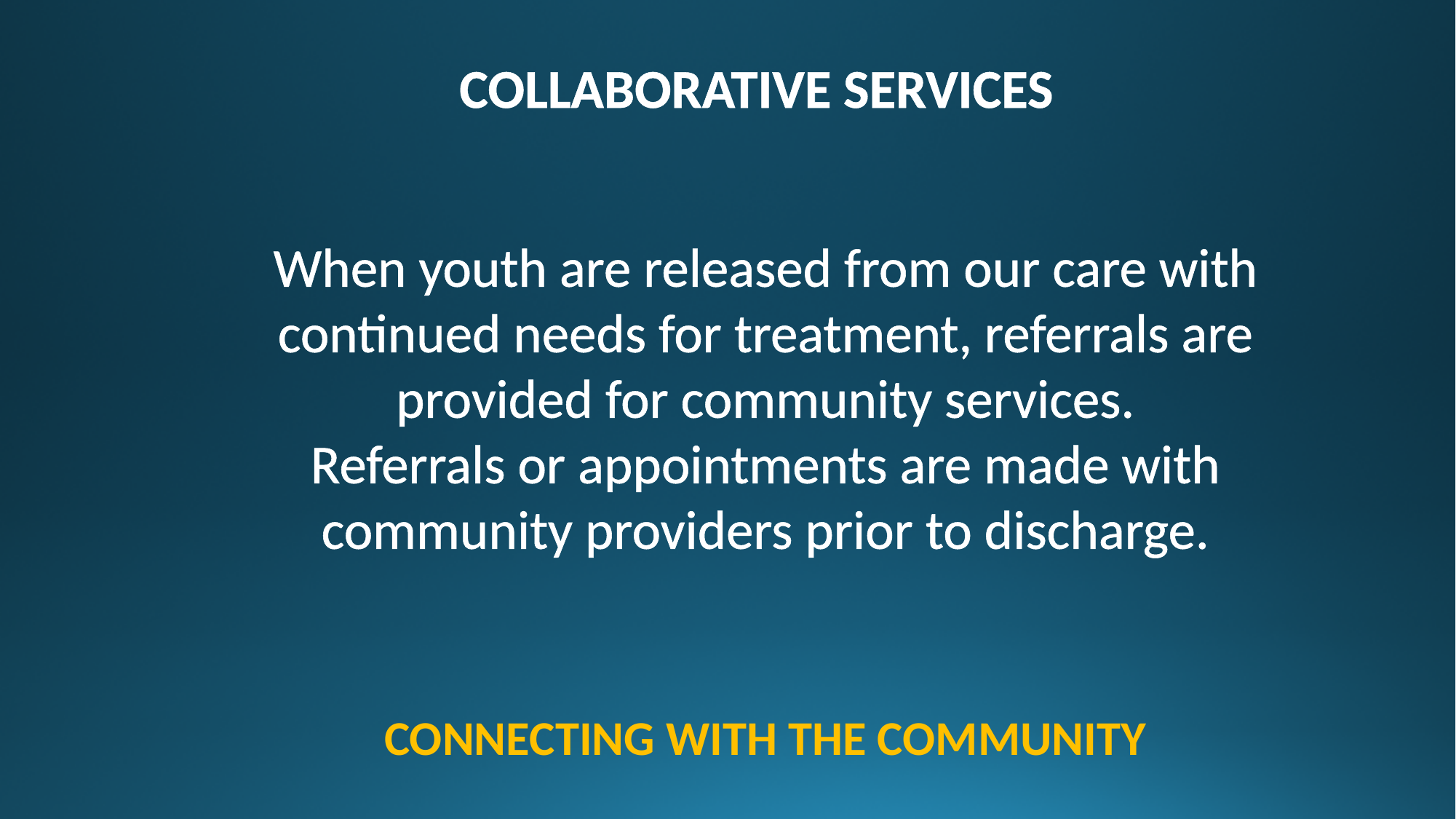

COLLABORATIVE SERVICES
When youth are released from our care with continued needs for treatment, referrals are provided for community services.
Referrals or appointments are made with community providers prior to discharge.
CONNECTING WITH THE COMMUNITY